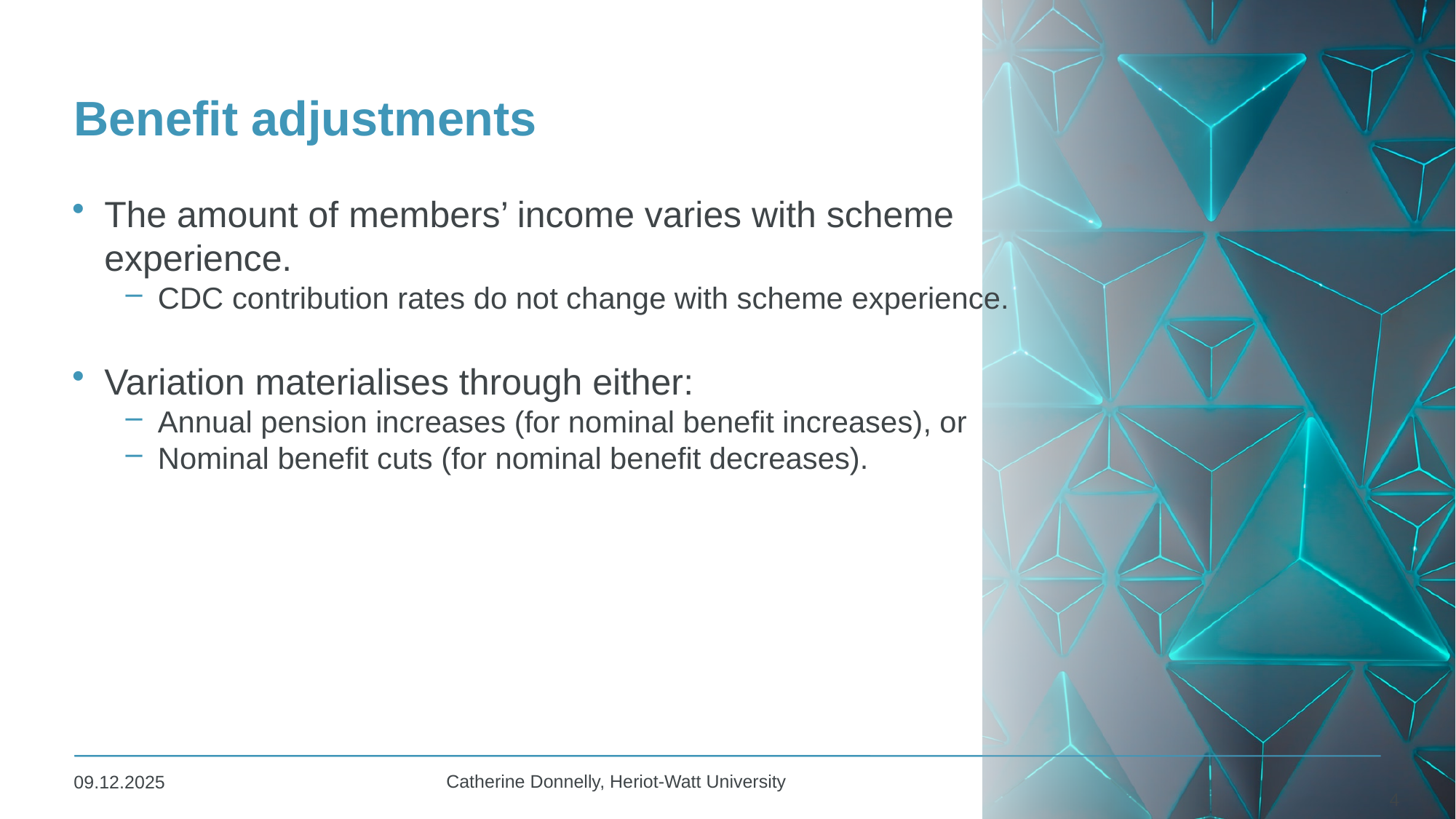

# Benefit adjustments
The amount of members’ income varies with scheme experience.
CDC contribution rates do not change with scheme experience.

Variation materialises through either:
Annual pension increases (for nominal benefit increases), or
Nominal benefit cuts (for nominal benefit decreases).

Catherine Donnelly, Heriot-Watt University
09.12.2025
4